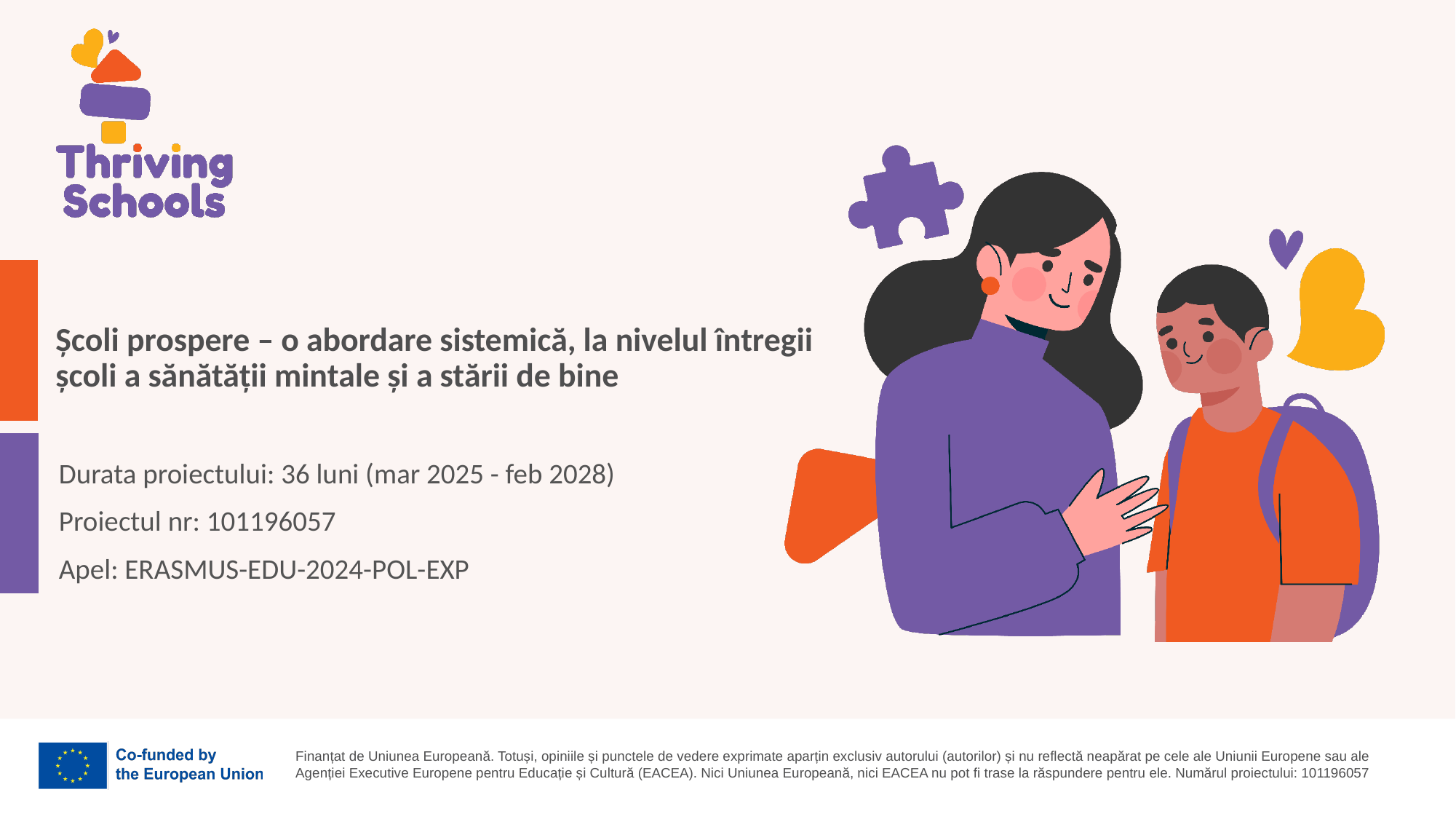

# Școli prospere – o abordare sistemică, la nivelul întregii școli a sănătății mintale și a stării de bine
Durata proiectului: 36 luni (mar 2025 - feb 2028)
Proiectul nr: 101196057
Apel: ERASMUS-EDU-2024-POL-EXP